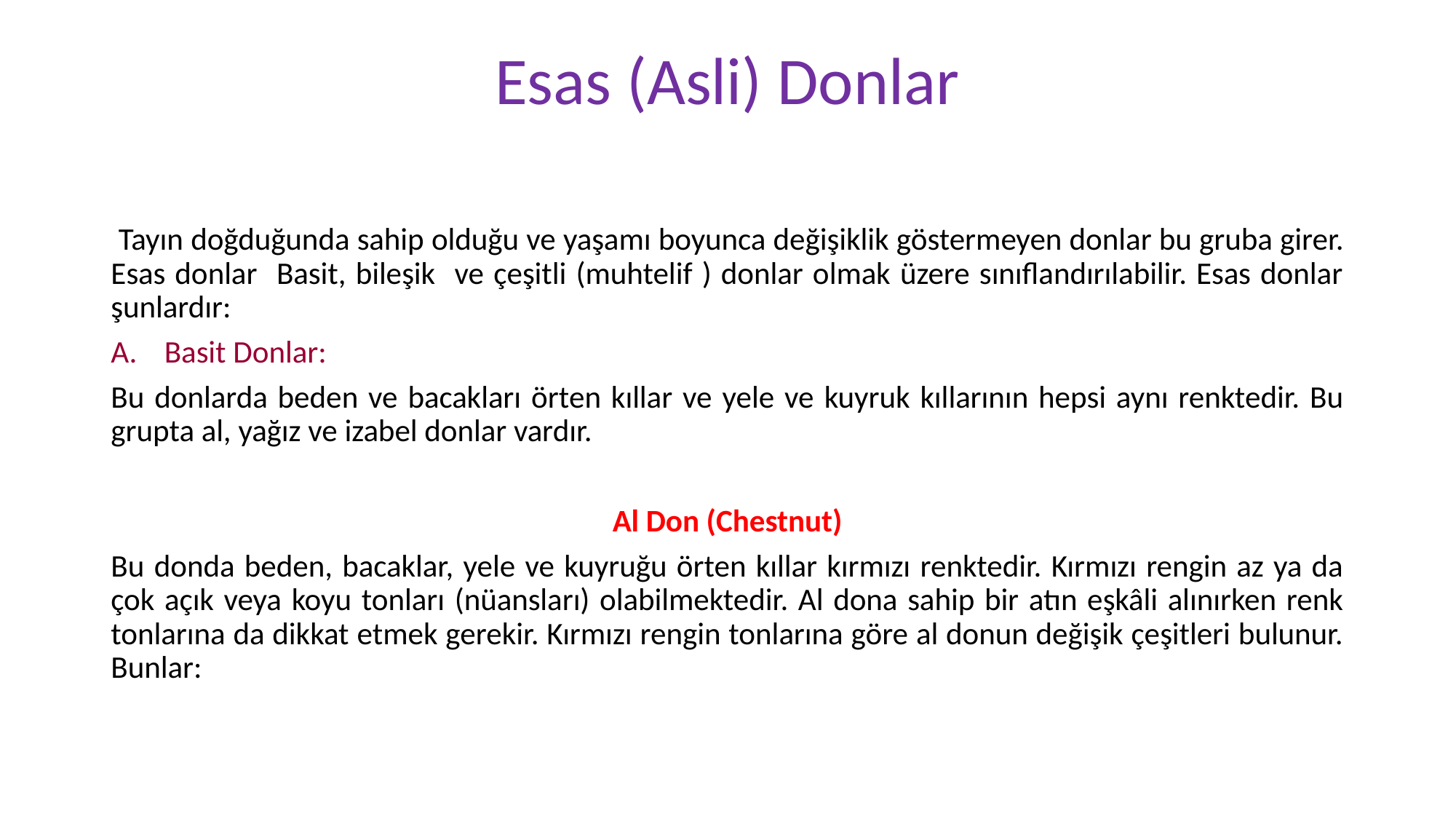

# Esas (Asli) Donlar
 Tayın doğduğunda sahip olduğu ve yaşamı boyunca değişiklik göstermeyen donlar bu gruba girer. Esas donlar  Basit, bileşik  ve çeşitli (muhtelif ) donlar olmak üzere sınıflandırılabilir. Esas donlar şunlardır:
Basit Donlar:
Bu donlarda beden ve bacakları örten kıllar ve yele ve kuyruk kıllarının hepsi aynı renktedir. Bu grupta al, yağız ve izabel donlar vardır.

Al Don (Chestnut)
Bu donda beden, bacaklar, yele ve kuyruğu örten kıllar kırmızı renktedir. Kırmızı rengin az ya da çok açık veya koyu tonları (nüansları) olabilmektedir. Al dona sahip bir atın eşkâli alınırken renk tonlarına da dikkat etmek gerekir. Kırmızı rengin tonlarına göre al donun değişik çeşitleri bulunur. Bunlar: